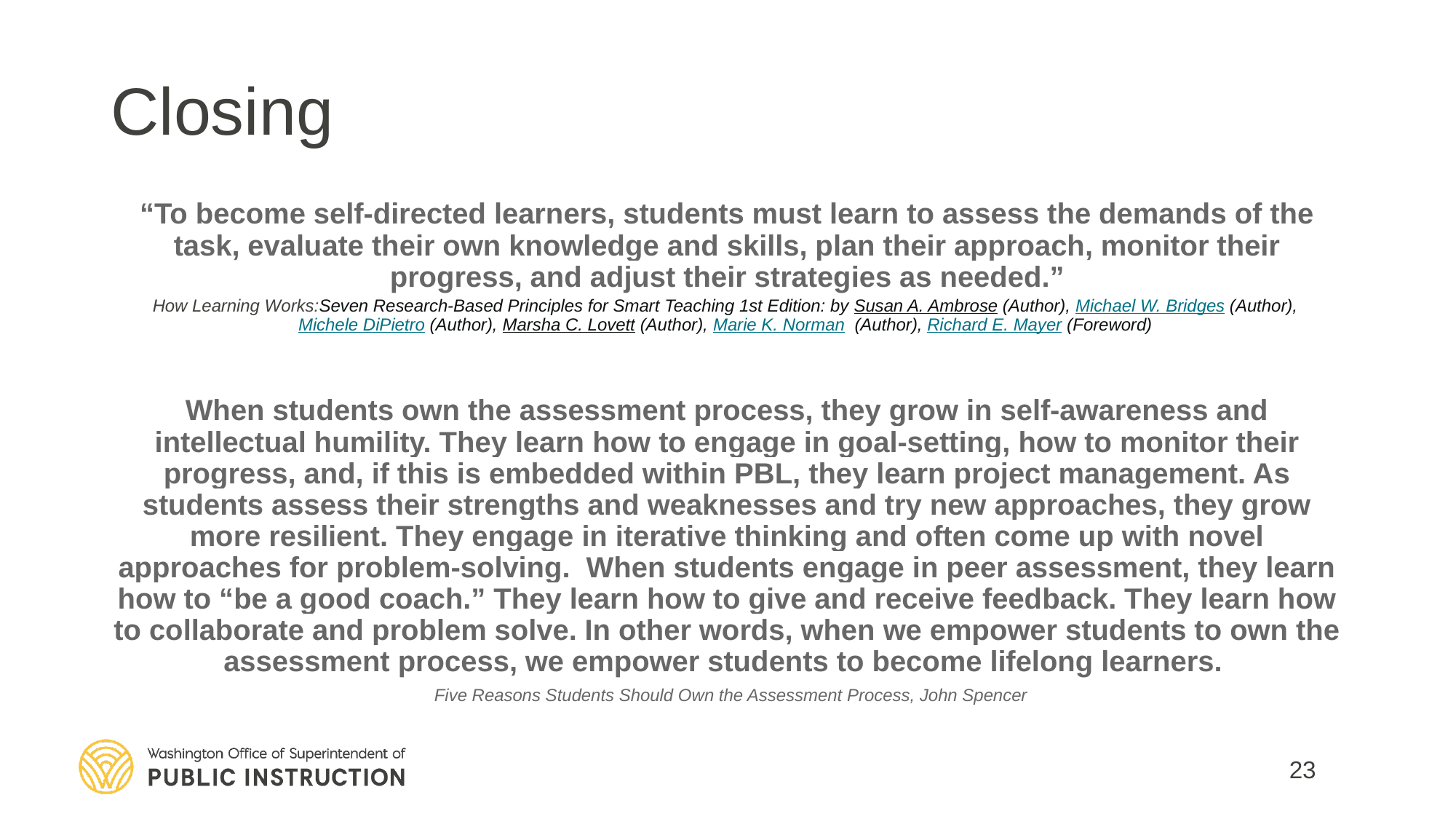

# Closing

“To become self-directed learners, students must learn to assess the demands of the task, evaluate their own knowledge and skills, plan their approach, monitor their progress, and adjust their strategies as needed.”
How Learning Works:Seven Research-Based Principles for Smart Teaching 1st Edition: by Susan A. Ambrose (Author), Michael W. Bridges (Author), Michele DiPietro (Author), Marsha C. Lovett (Author), Marie K. Norman  (Author), Richard E. Mayer (Foreword)

When students own the assessment process, they grow in self-awareness and intellectual humility. They learn how to engage in goal-setting, how to monitor their progress, and, if this is embedded within PBL, they learn project management. As students assess their strengths and weaknesses and try new approaches, they grow more resilient. They engage in iterative thinking and often come up with novel approaches for problem-solving.  When students engage in peer assessment, they learn how to “be a good coach.” They learn how to give and receive feedback. They learn how to collaborate and problem solve. In other words, when we empower students to own the assessment process, we empower students to become lifelong learners.
 Five Reasons Students Should Own the Assessment Process, John Spencer

23